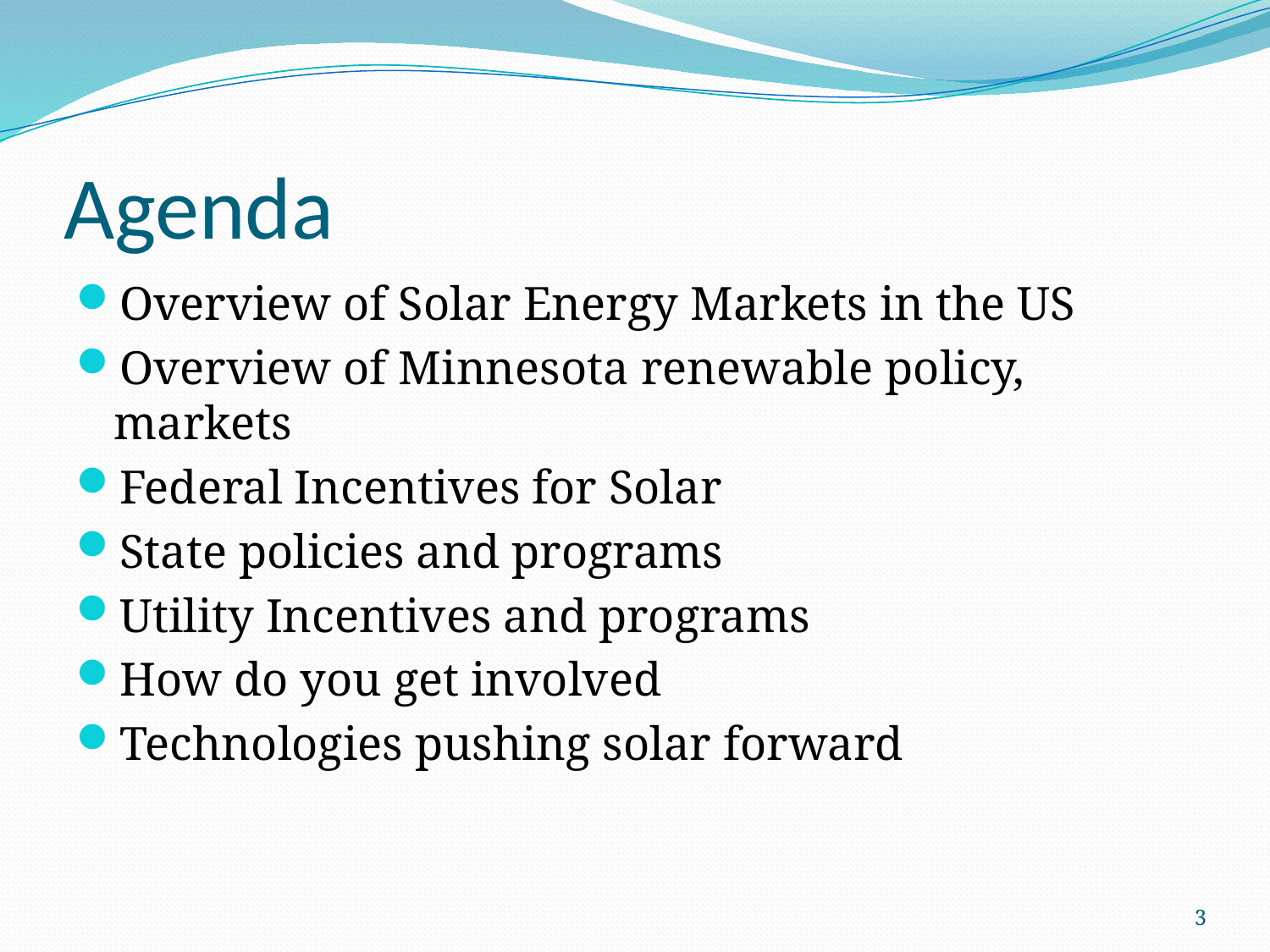

# Agenda
Overview of Solar Energy Markets in the US
Overview of Minnesota renewable policy, markets
Federal Incentives for Solar
State policies and programs
Utility Incentives and programs
How do you get involved
Technologies pushing solar forward

3